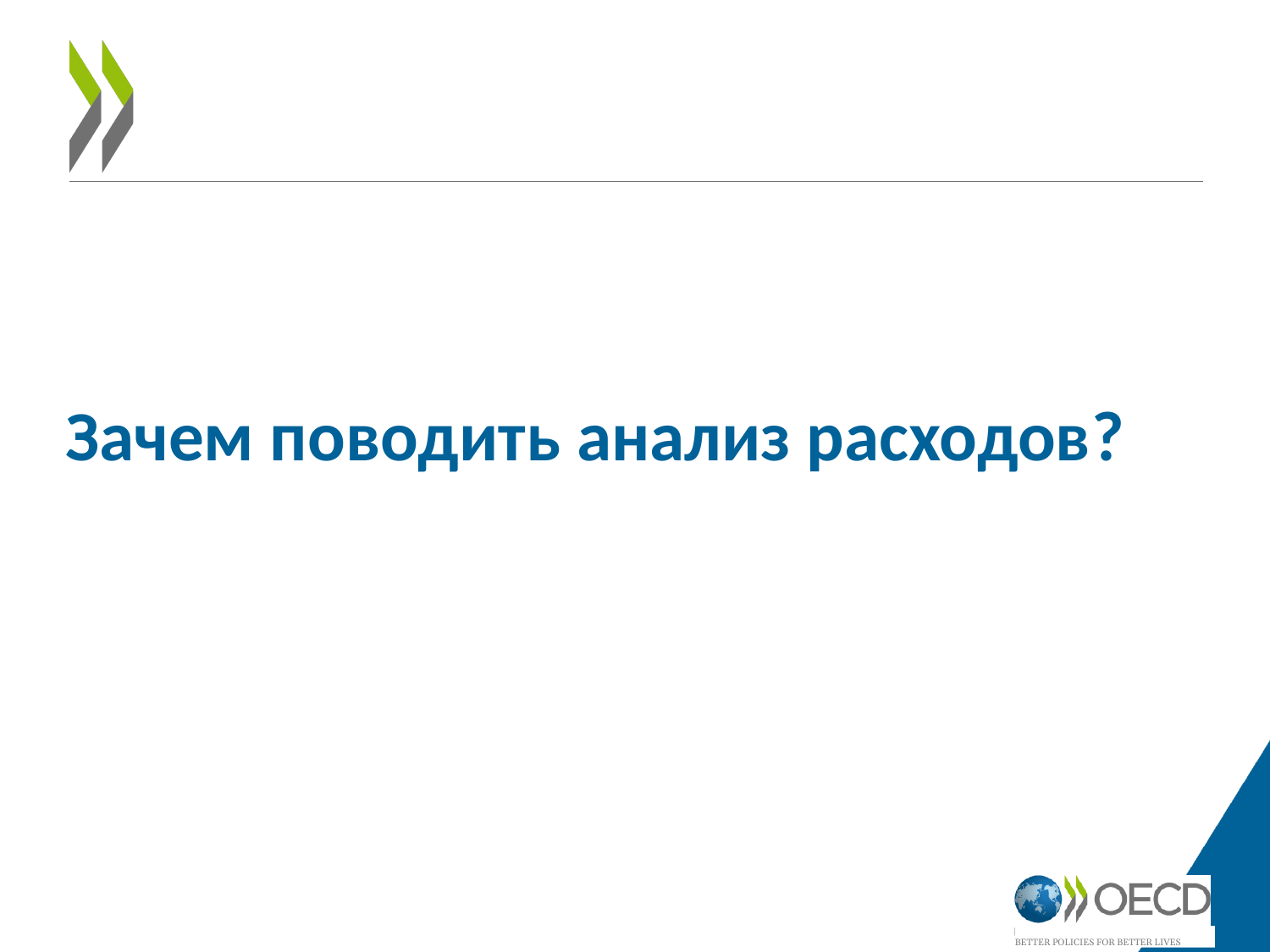

Зачем поводить анализ расходов?

BETTER POLICIES FOR BETTER LIVES